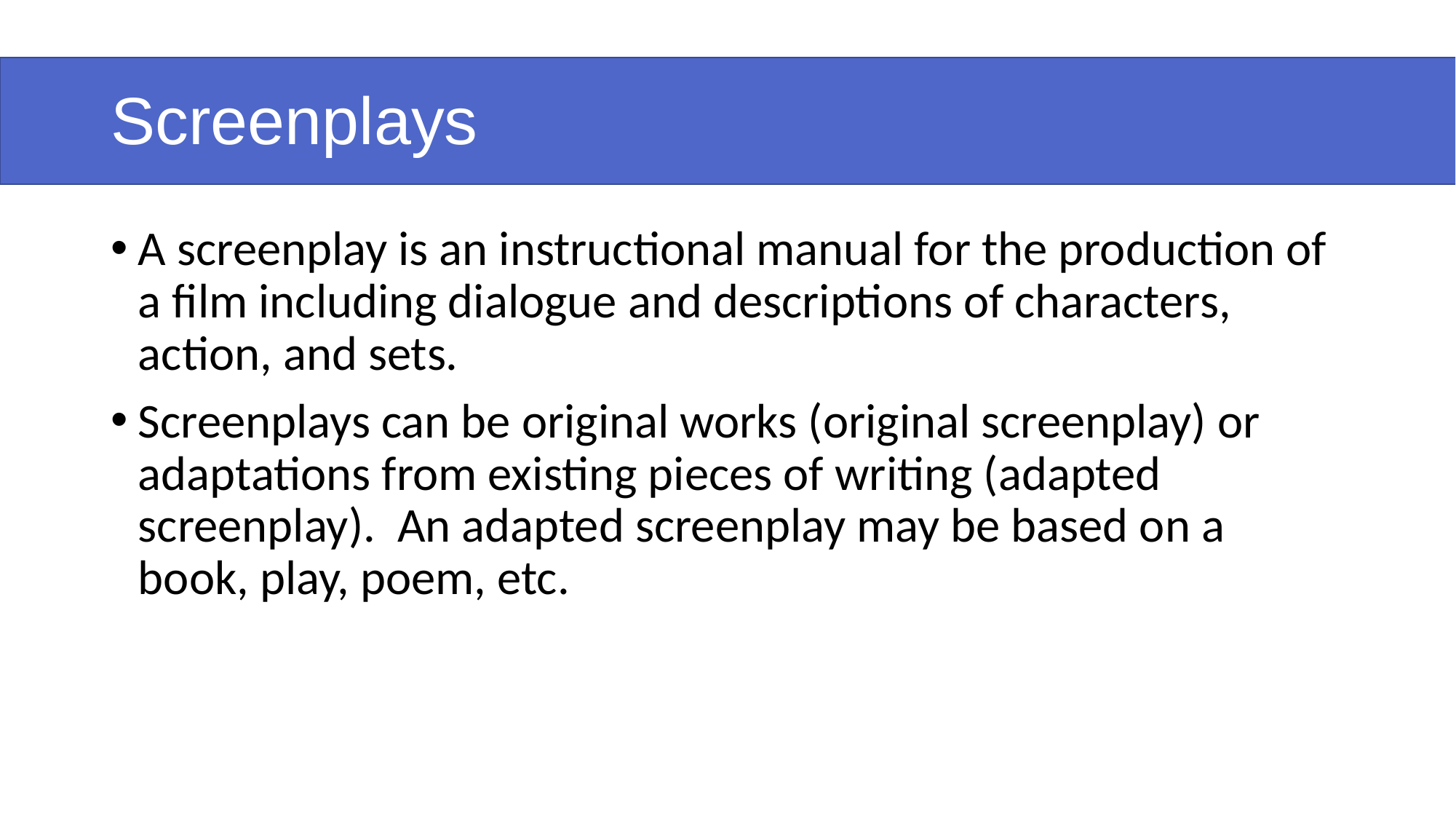

# Screenplays
A screenplay is an instructional manual for the production of a film including dialogue and descriptions of characters, action, and sets.
Screenplays can be original works (original screenplay) or adaptations from existing pieces of writing (adapted screenplay).  An adapted screenplay may be based on a book, play, poem, etc.